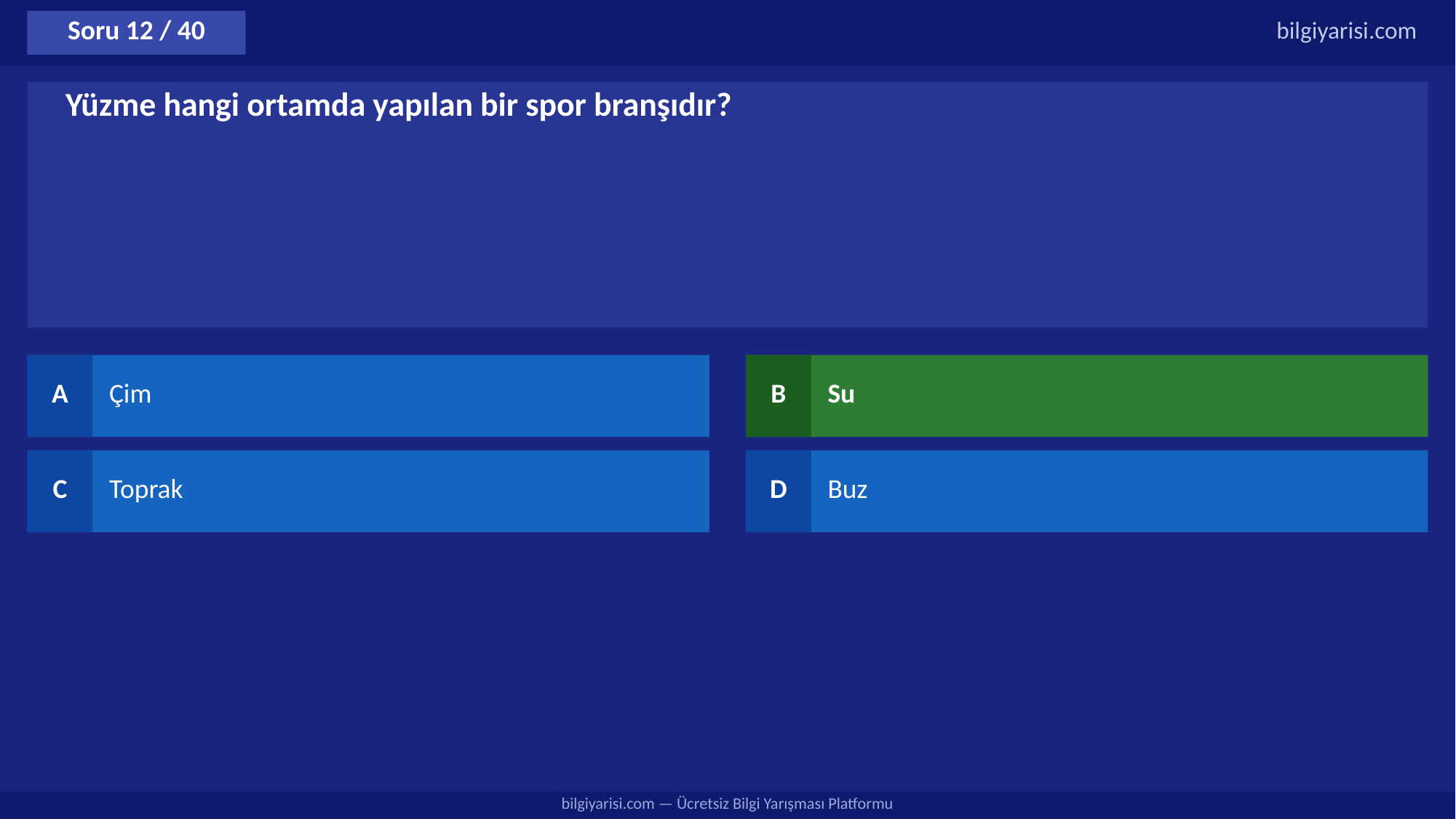

Soru 12 / 40
bilgiyarisi.com

Yüzme hangi ortamda yapılan bir spor branşıdır?

A
Çim

B
Su

C
Toprak

D
Buz
bilgiyarisi.com — Ücretsiz Bilgi Yarışması Platformu